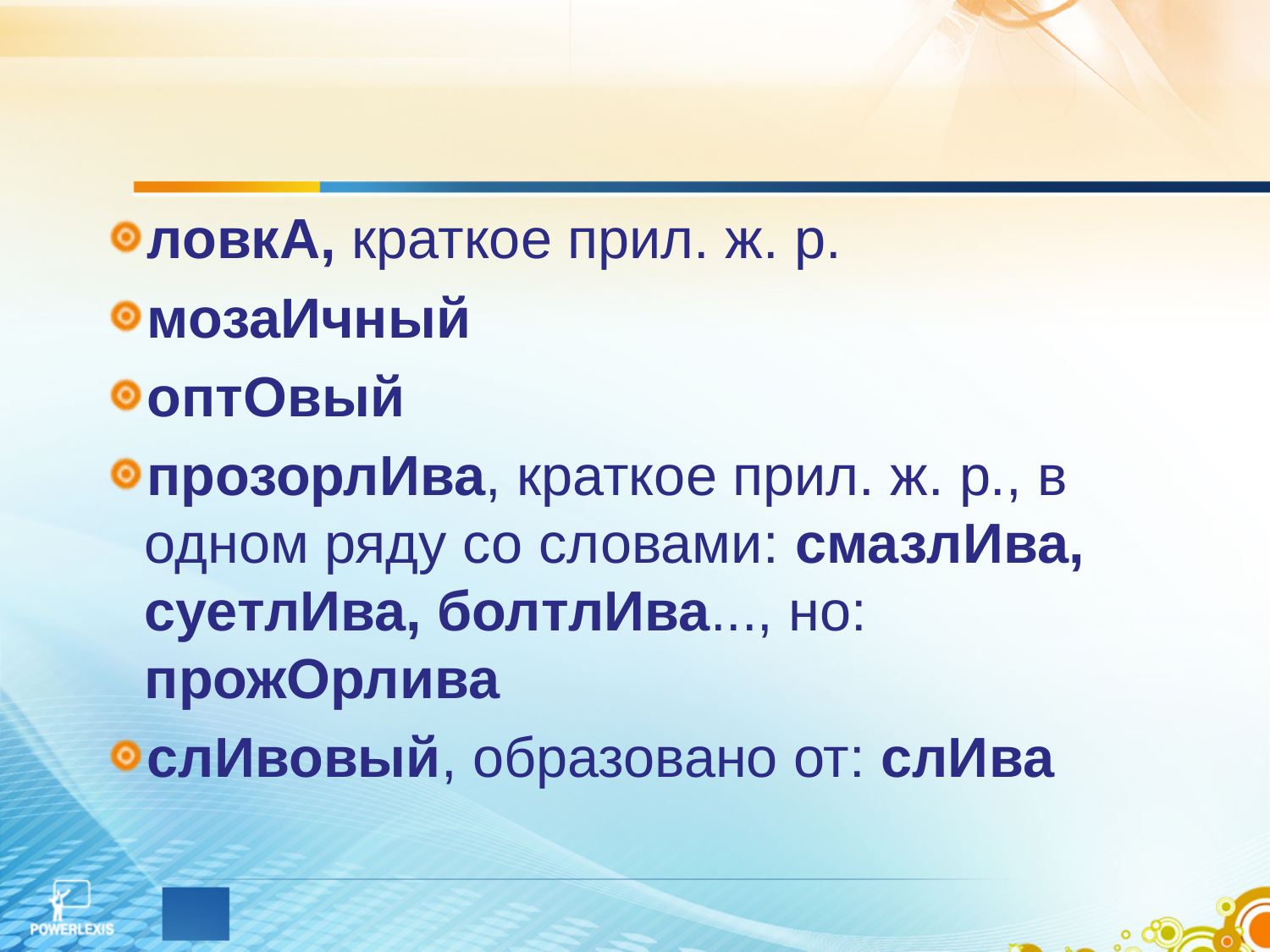

ловкА, краткое прил. ж. р.
мозаИчный
оптОвый
прозорлИва, краткое прил. ж. р., в одном ряду со словами: смазлИва, суетлИва, болтлИва..., но: прожОрлива
слИвовый, образовано от: слИва